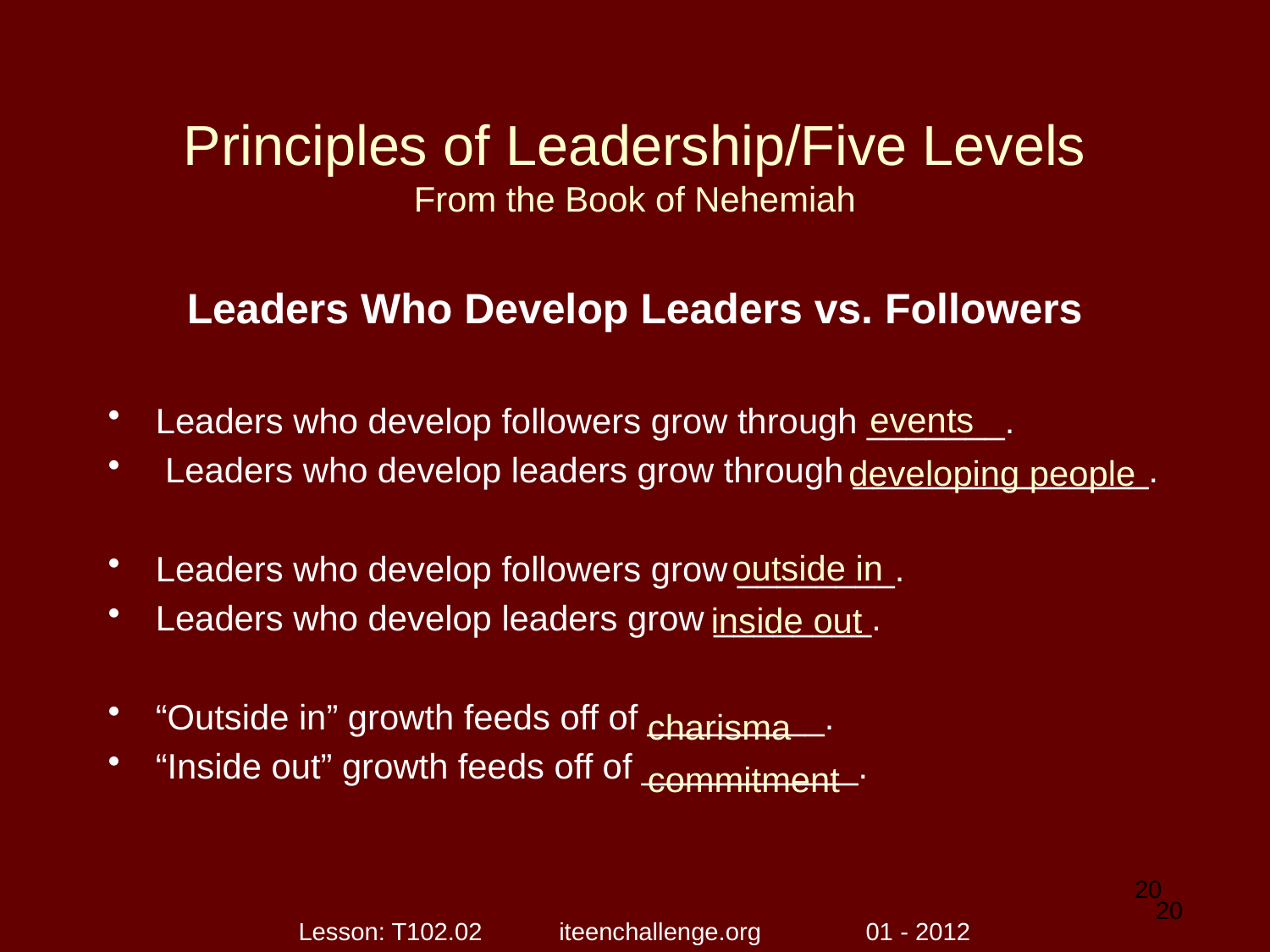

# Principles of Leadership/Five Levels From the Book of Nehemiah
Leaders Who Develop Leaders vs. Followers

Leaders who develop followers grow through _______.
 Leaders who develop leaders grow through _______________.

Leaders who develop followers grow ________.
Leaders who develop leaders grow ________.

“Outside in” growth feeds off of _________.
“Inside out” growth feeds off of ___________.
events
developing people
outside in
inside out
charisma
commitment
20
20
Lesson: T102.02           iteenchallenge.org               01 - 2012